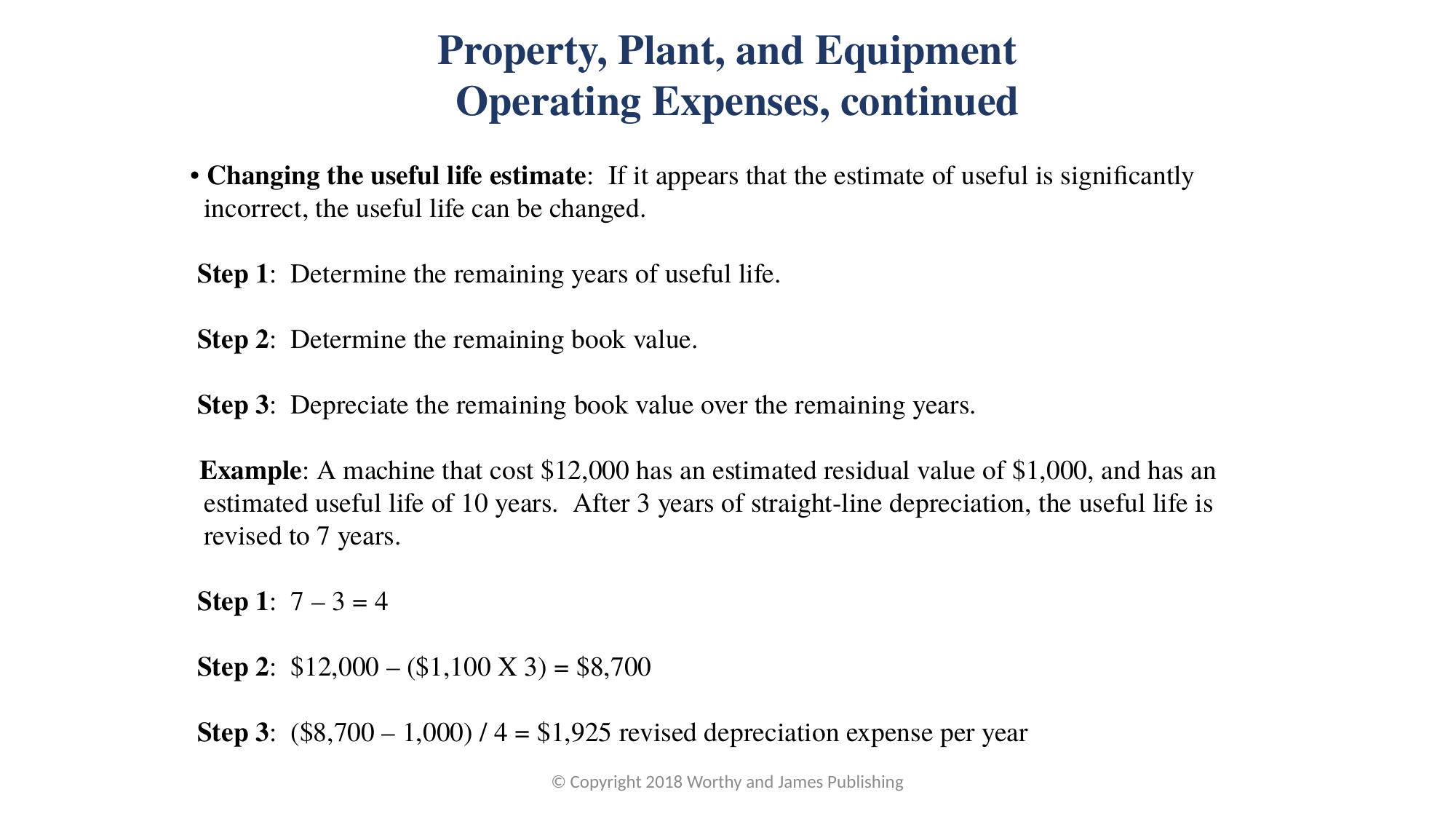

Property, Plant, and Equipment
Operating Expenses, continued
• Changing the useful life estimate:  If it appears that the estimate of useful is significantly incorrect, the useful life can be changed.

    Step 1:  Determine the remaining years of useful life.

 Step 2:  Determine the remaining book value.

 Step 3:  Depreciate the remaining book value over the remaining years.

 Example: A machine that cost $12,000 has an estimated residual value of $1,000, and has an estimated useful life of 10 years.  After 3 years of straight-line depreciation, the useful life is revised to 7 years.

    Step 1:  7 – 3 = 4

 Step 2:  $12,000 – ($1,100 X 3) = $8,700

 Step 3:  ($8,700 – 1,000) / 4 = $1,925 revised depreciation expense per year

© Copyright 2018 Worthy and James Publishing